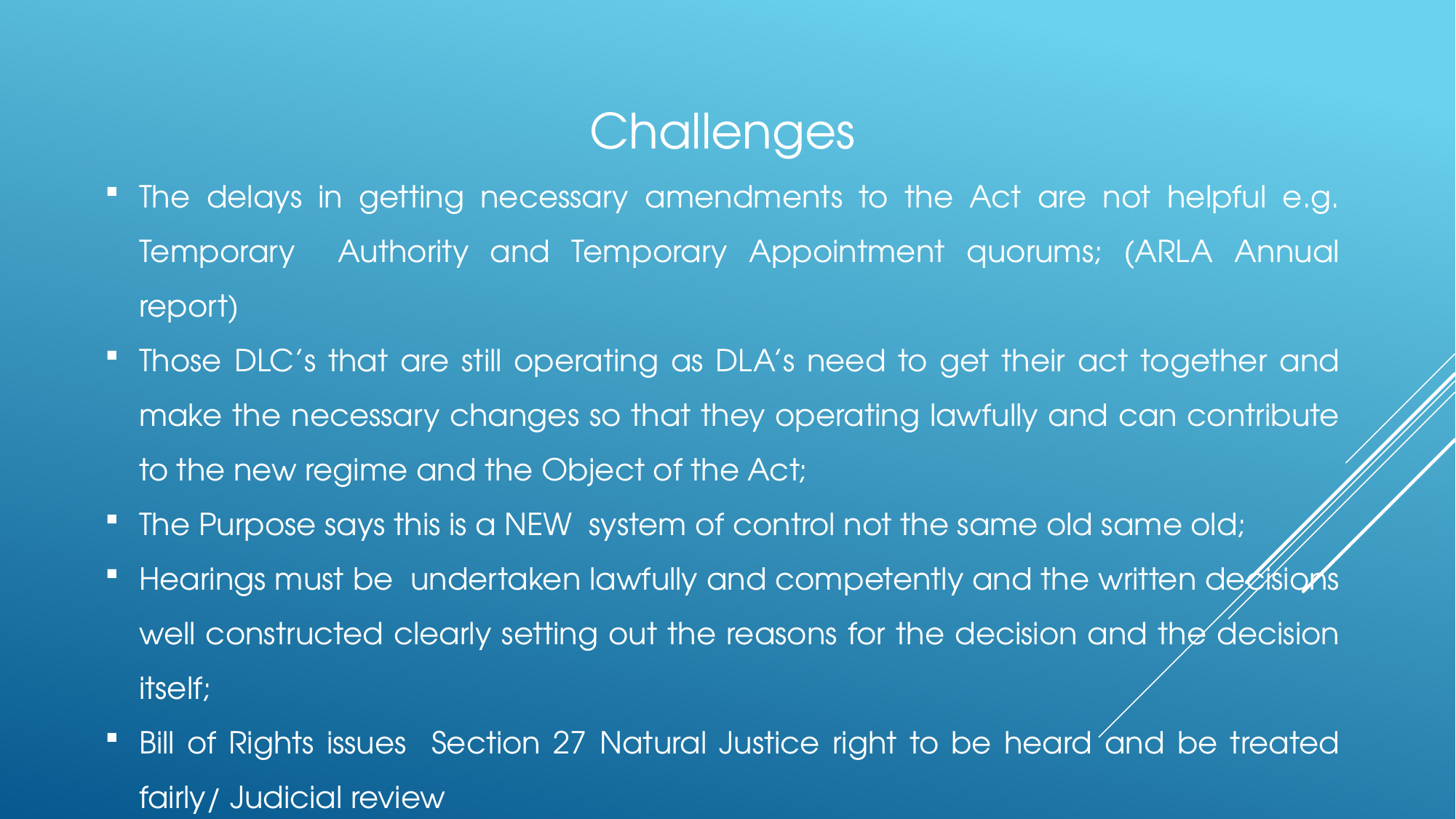

Challenges
The delays in getting necessary amendments to the Act are not helpful e.g. Temporary  Authority and Temporary Appointment quorums; (ARLA Annual report)
Those DLC’s that are still operating as DLA’s need to get their act together and make the necessary changes so that they operating lawfully and can contribute to the new regime and the Object of the Act;
The Purpose says this is a NEW  system of control not the same old same old;
Hearings must be  undertaken lawfully and competently and the written decisions well constructed clearly setting out the reasons for the decision and the decision itself;
Bill of Rights issues  Section 27 Natural Justice right to be heard and be treated fairly/ Judicial review